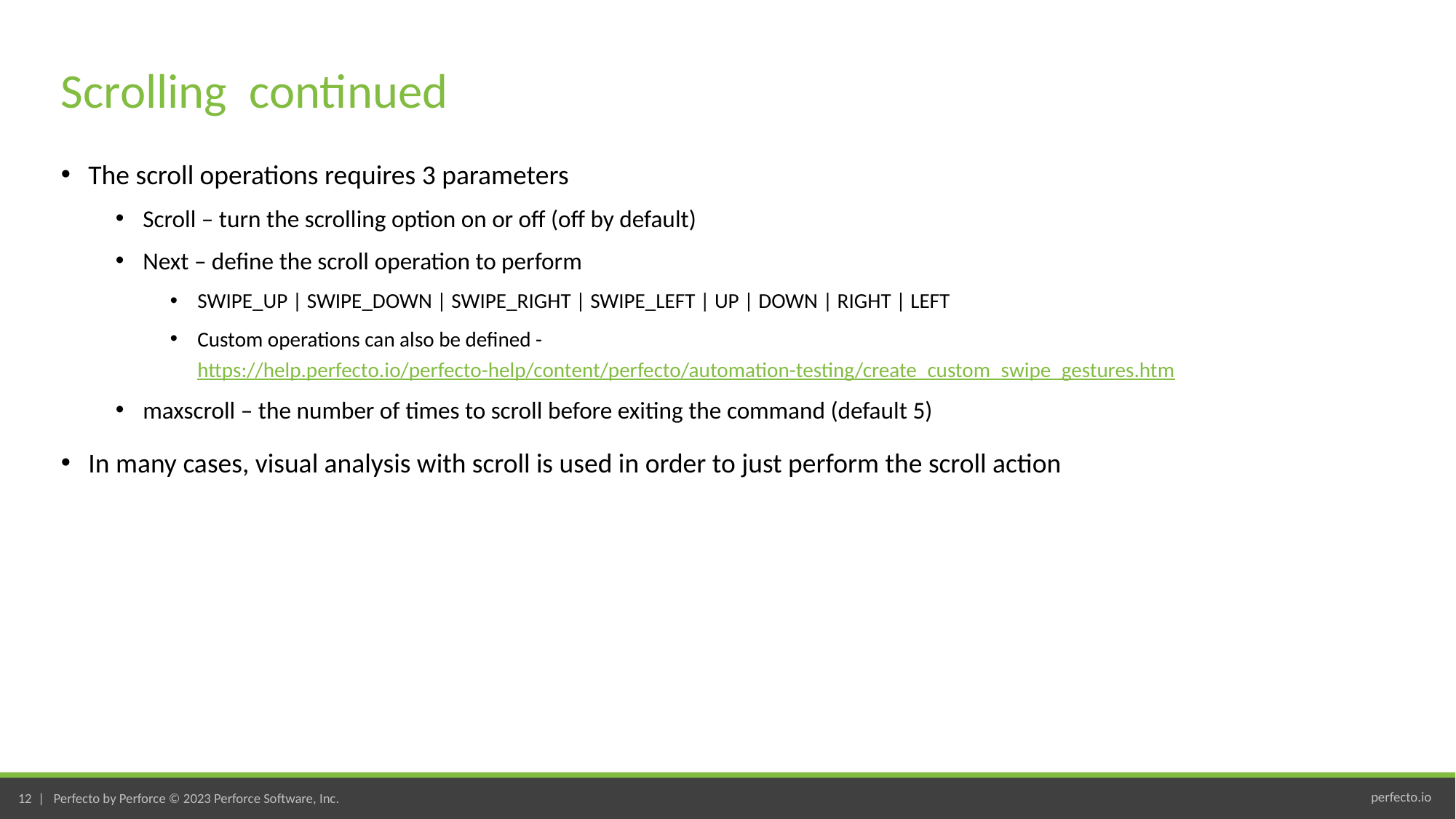

# Scrolling  continued
The scroll operations requires 3 parameters
Scroll – turn the scrolling option on or off (off by default)
Next – define the scroll operation to perform
SWIPE_UP | SWIPE_DOWN | SWIPE_RIGHT | SWIPE_LEFT | UP | DOWN | RIGHT | LEFT
Custom operations can also be defined - https://help.perfecto.io/perfecto-help/content/perfecto/automation-testing/create_custom_swipe_gestures.htm
maxscroll – the number of times to scroll before exiting the command (default 5)
In many cases, visual analysis with scroll is used in order to just perform the scroll action